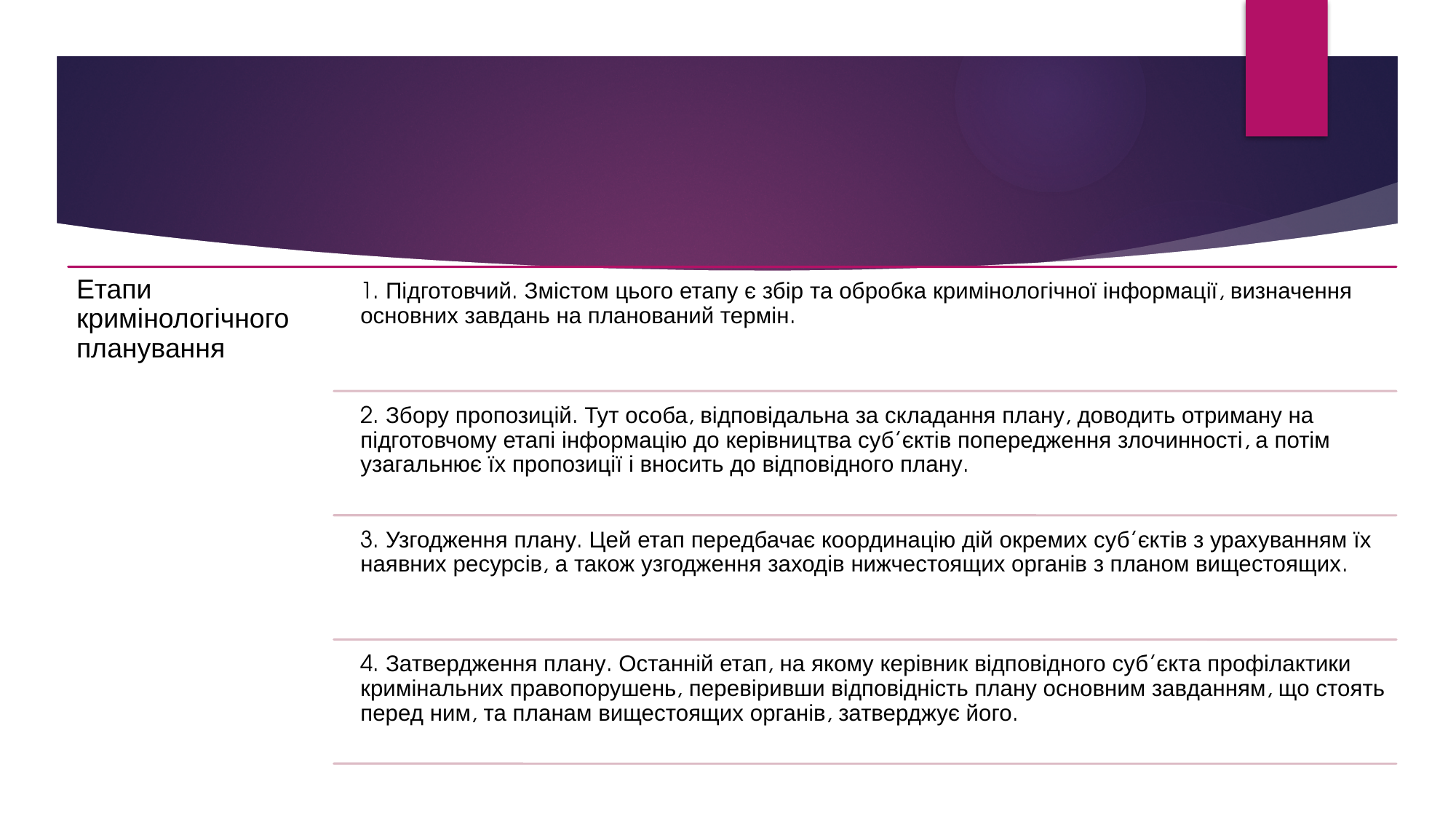

Етапи кримінологічного планування
1. Підготовчий. Змістом цього етапу є збір та обробка кримінологічної інформації, визначення основних завдань на планований термін.
2. Збору пропозицій. Тут особа, відповідальна за складання плану, доводить отриману на підготовчому етапі інформацію до керівництва суб’єктів попередження злочинності, а потім узагальнює їх пропозиції і вносить до відповідного плану.
3. Узгодження плану. Цей етап передбачає координацію дій окремих суб’єктів з урахуванням їх наявних ресурсів, а також узгодження заходів нижчестоящих органів з планом вищестоящих.
4. Затвердження плану. Останній етап, на якому керівник відповідного суб’єкта профілактики кримінальних правопорушень, перевіривши відповідність плану основним завданням, що стоять перед ним, та планам вищестоящих органів, затверджує його.